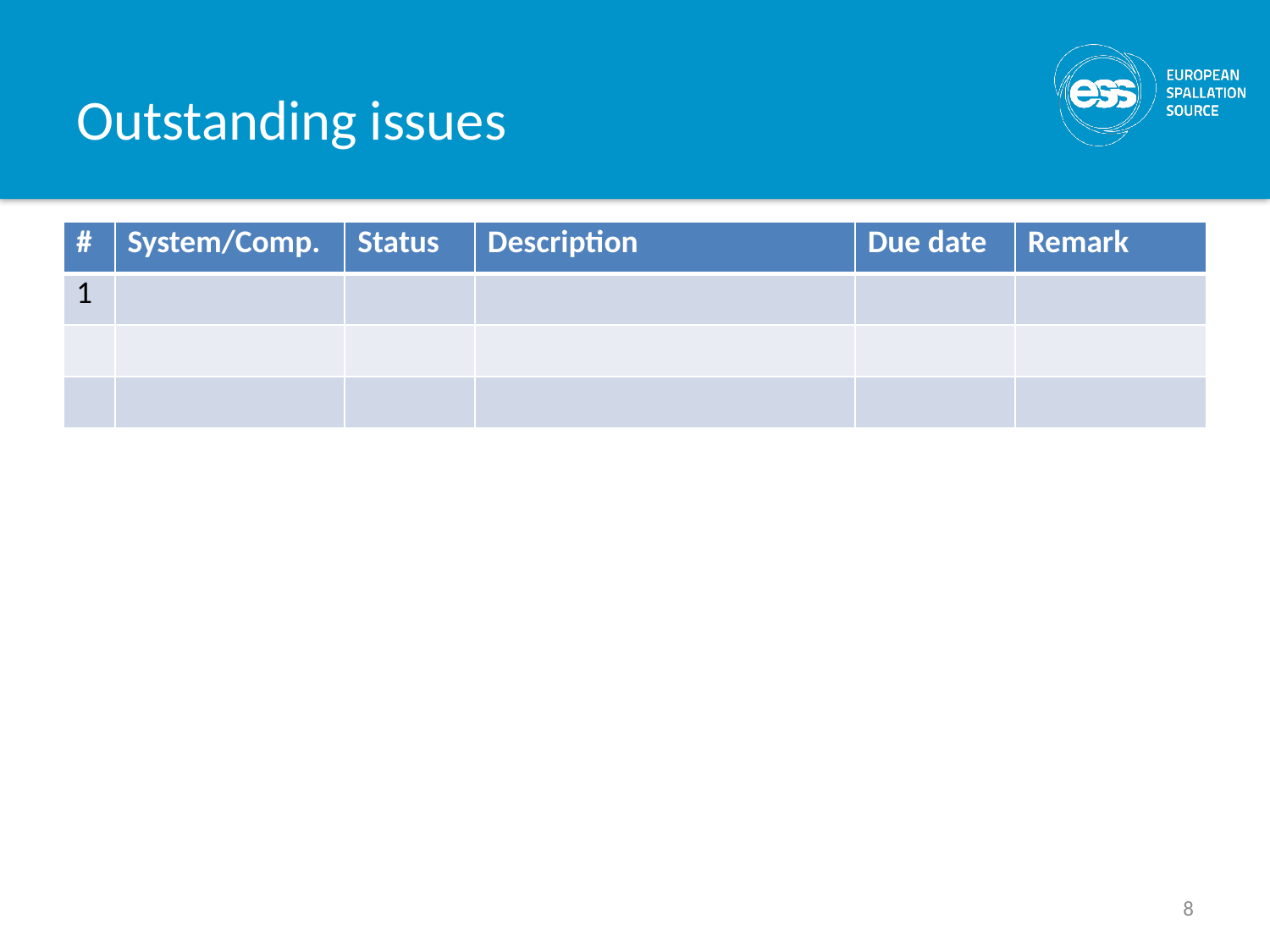

# Outstanding issues
| # | System/Comp. | Status | Description | Due date | Remark |
| --- | --- | --- | --- | --- | --- |
| 1 |  |  |  |  |  |
|  |  |  |  |  |  |
|  |  |  |  |  |  |
8